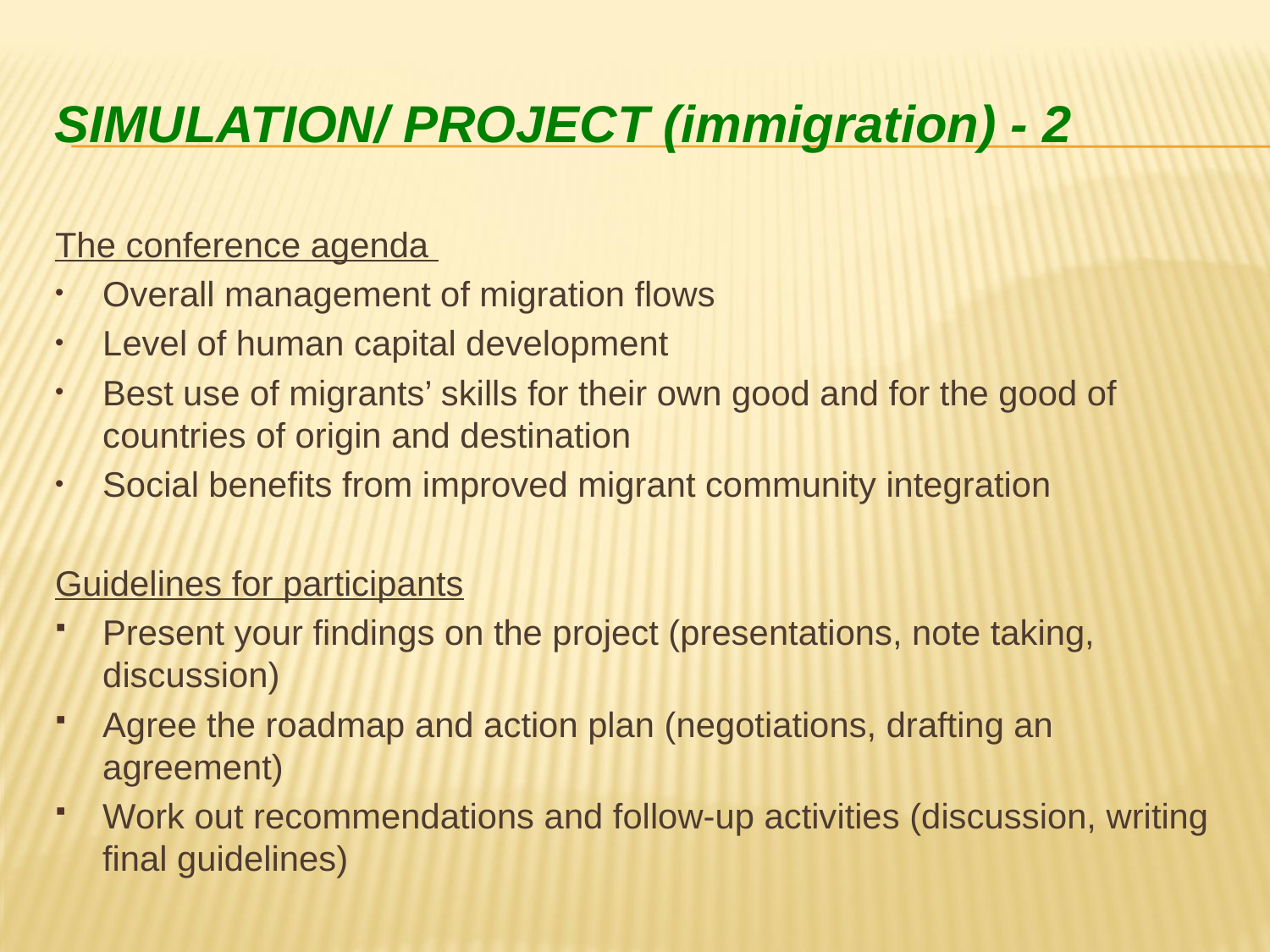

# Simulation/ Project (immigration) - 2
The conference agenda
Overall management of migration flows
Level of human capital development
Best use of migrants’ skills for their own good and for the good of countries of origin and destination
Social benefits from improved migrant community integration

Guidelines for participants
Present your findings on the project (presentations, note taking, discussion)
Agree the roadmap and action plan (negotiations, drafting an agreement)
Work out recommendations and follow-up activities (discussion, writing final guidelines)